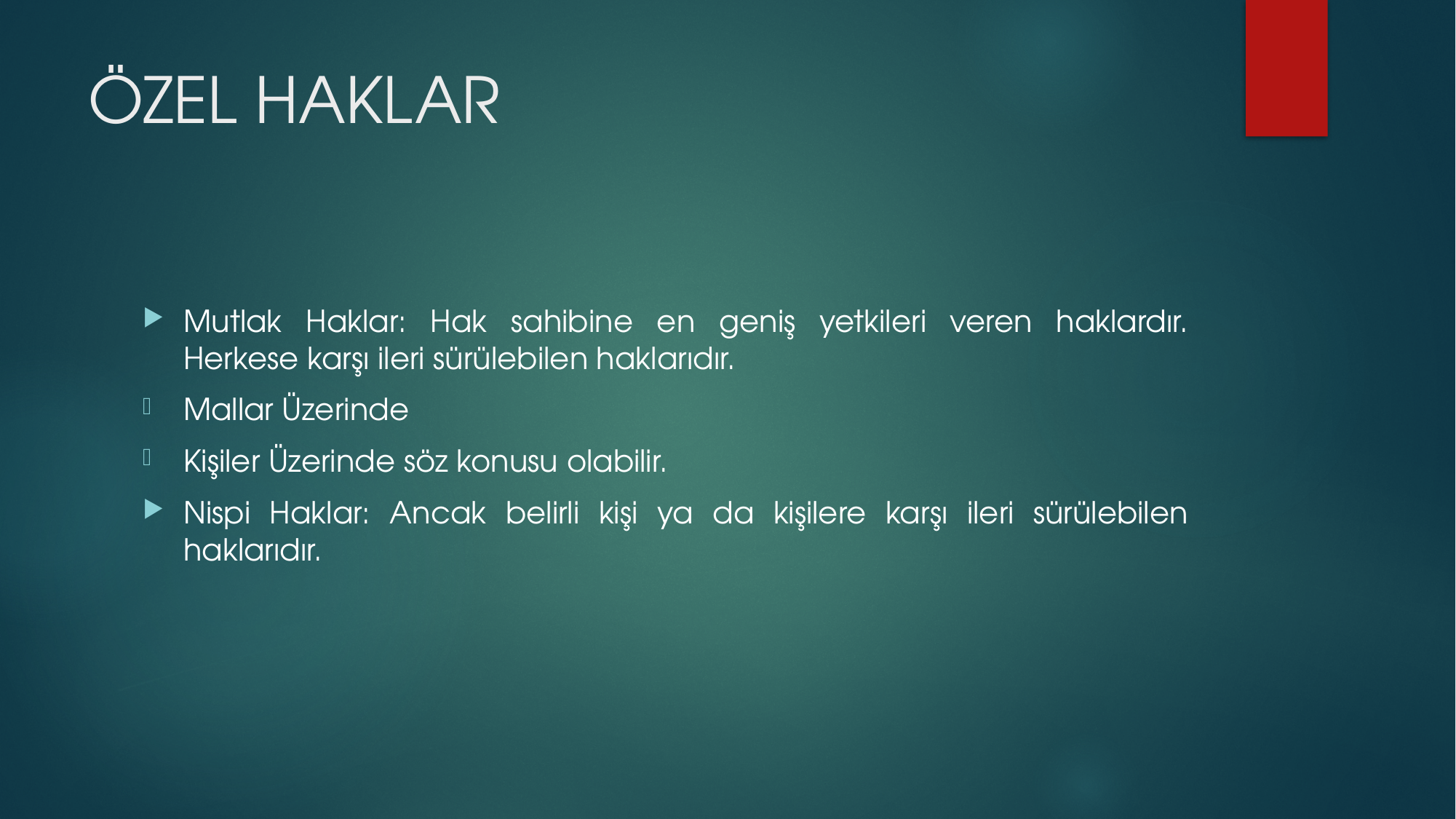

# ÖZEL HAKLAR

Mutlak Haklar: Hak sahibine en geniş yetkileri veren haklardır. Herkese karşı ileri sürülebilen haklarıdır.
Mallar Üzerinde
Kişiler Üzerinde söz konusu olabilir.
Nispi Haklar: Ancak belirli kişi ya da kişilere karşı ileri sürülebilen haklarıdır.